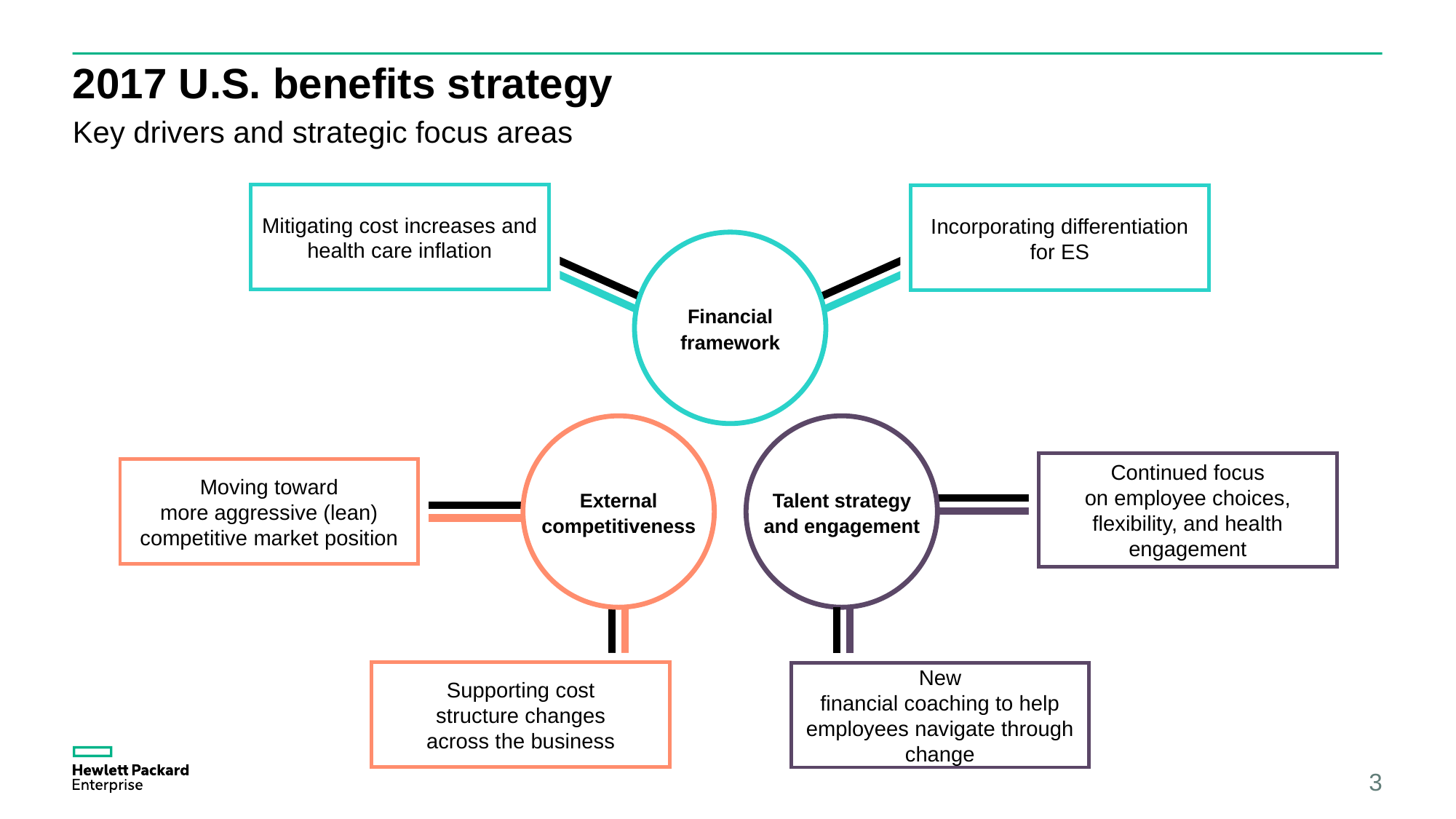

2017 U.S. benefits strategy
Key drivers and strategic focus areas

Mitigating cost increases and health care inflation

Incorporating differentiation for ES
Financial
framework
External
competitiveness

Moving toward
more aggressive (lean) competitive market position

Supporting cost
structure changes
across the business
Talent strategy
and engagement

Continued focus
on employee choices, flexibility, and health engagement

New
financial coaching to help employees navigate through change
3